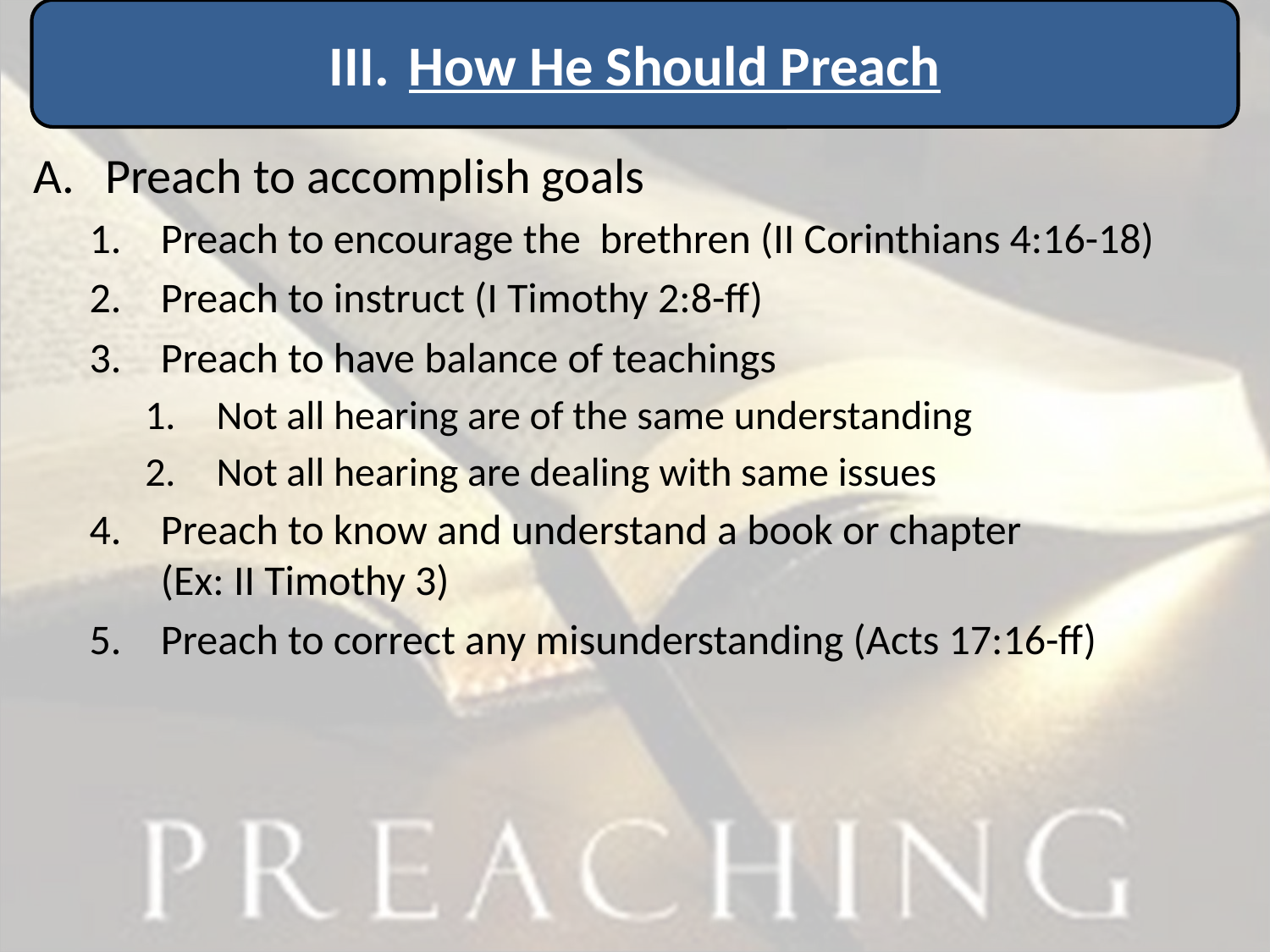

How He Should Preach
Preach to accomplish goals
Preach to encourage the  brethren (II Corinthians 4:16-18)
Preach to instruct (I Timothy 2:8-ff)
Preach to have balance of teachings
Not all hearing are of the same understanding
Not all hearing are dealing with same issues
Preach to know and understand a book or chapter                       (Ex: II Timothy 3)
Preach to correct any misunderstanding (Acts 17:16-ff)